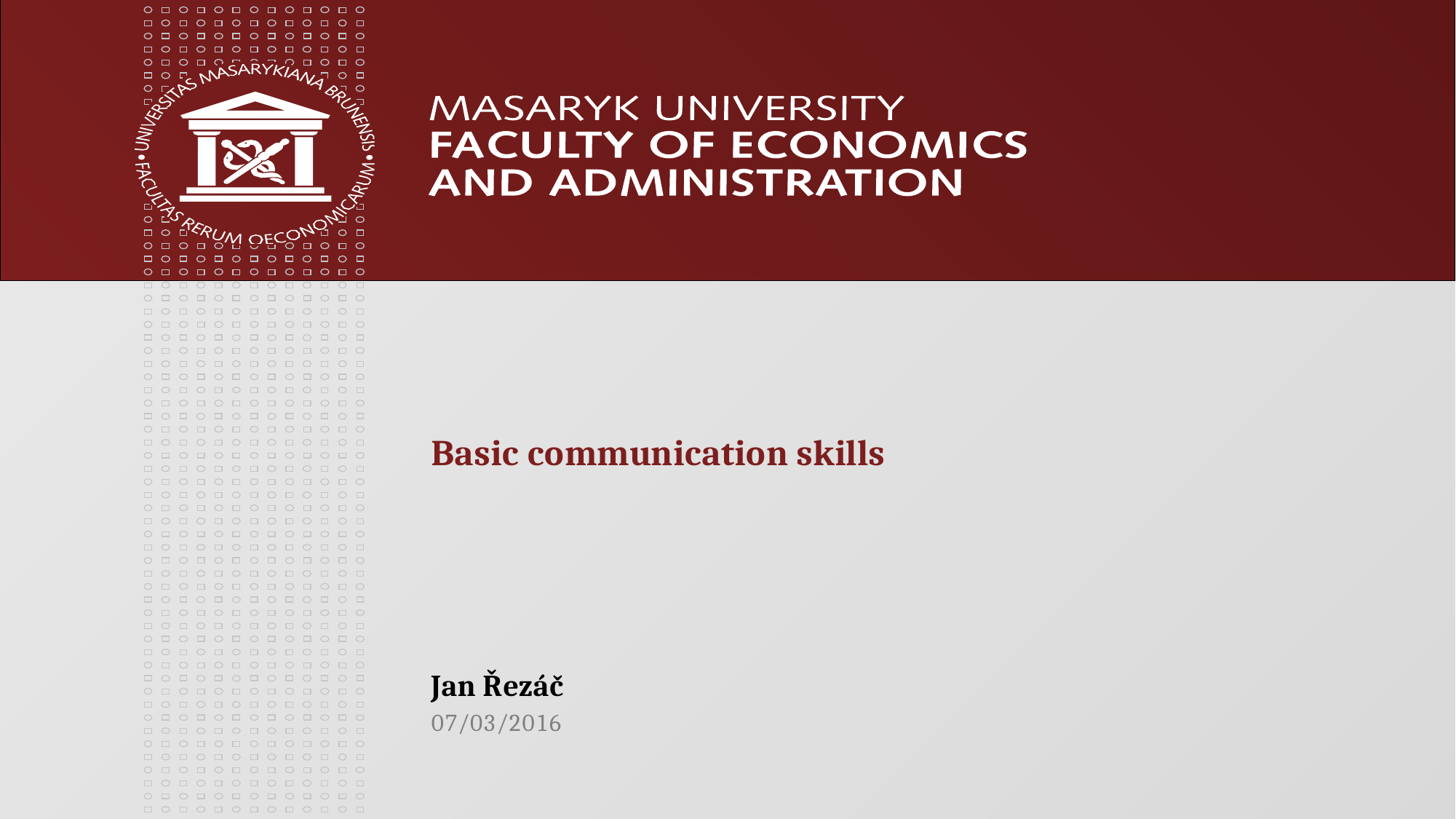

# Basic communication skills
Jan Řezáč
07/03/2016